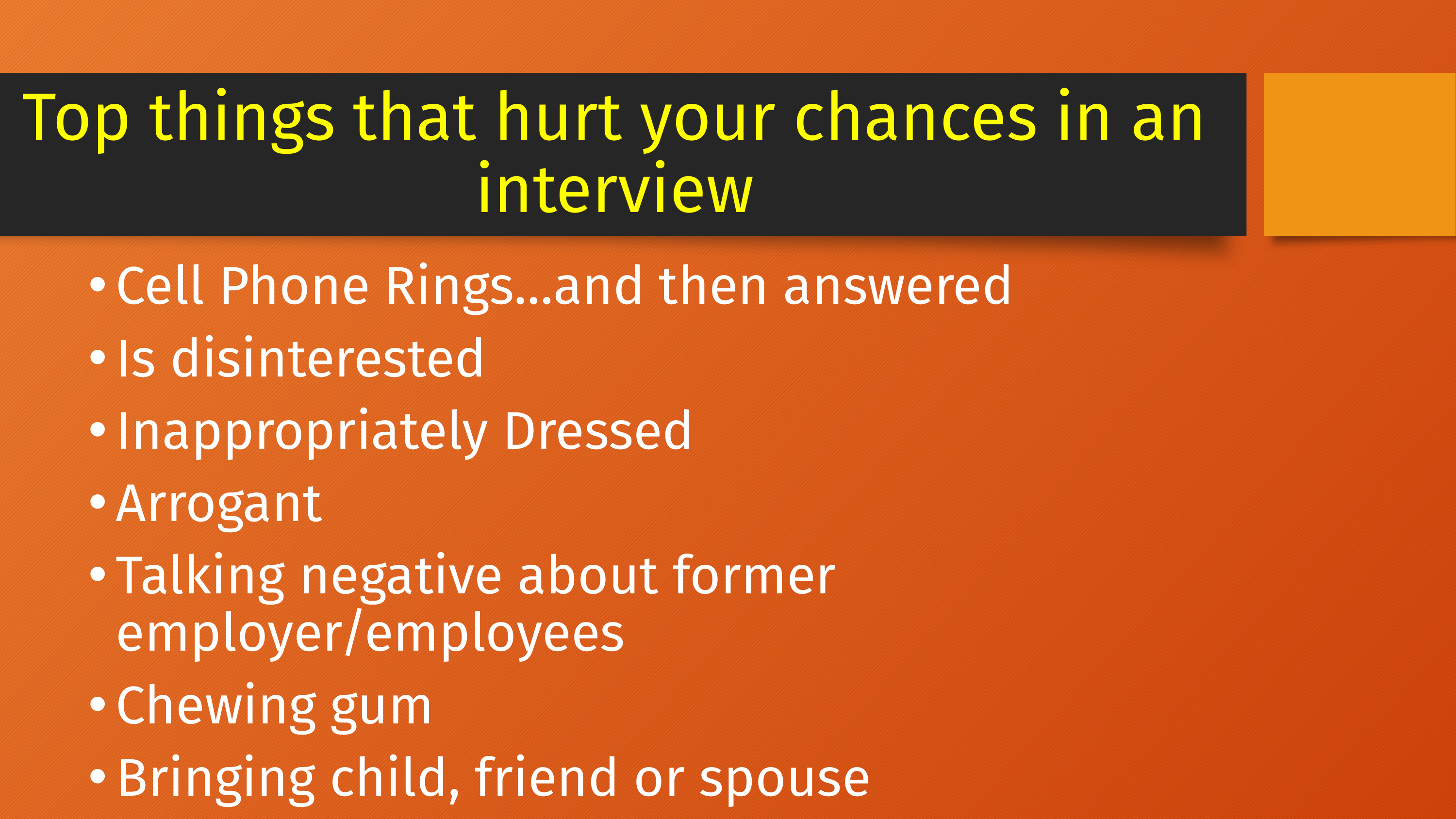

# Top things that hurt your chances in an interview
Cell Phone Rings…and then answered
Is disinterested
Inappropriately Dressed
Arrogant
Talking negative about former employer/employees
Chewing gum
Bringing child, friend or spouse